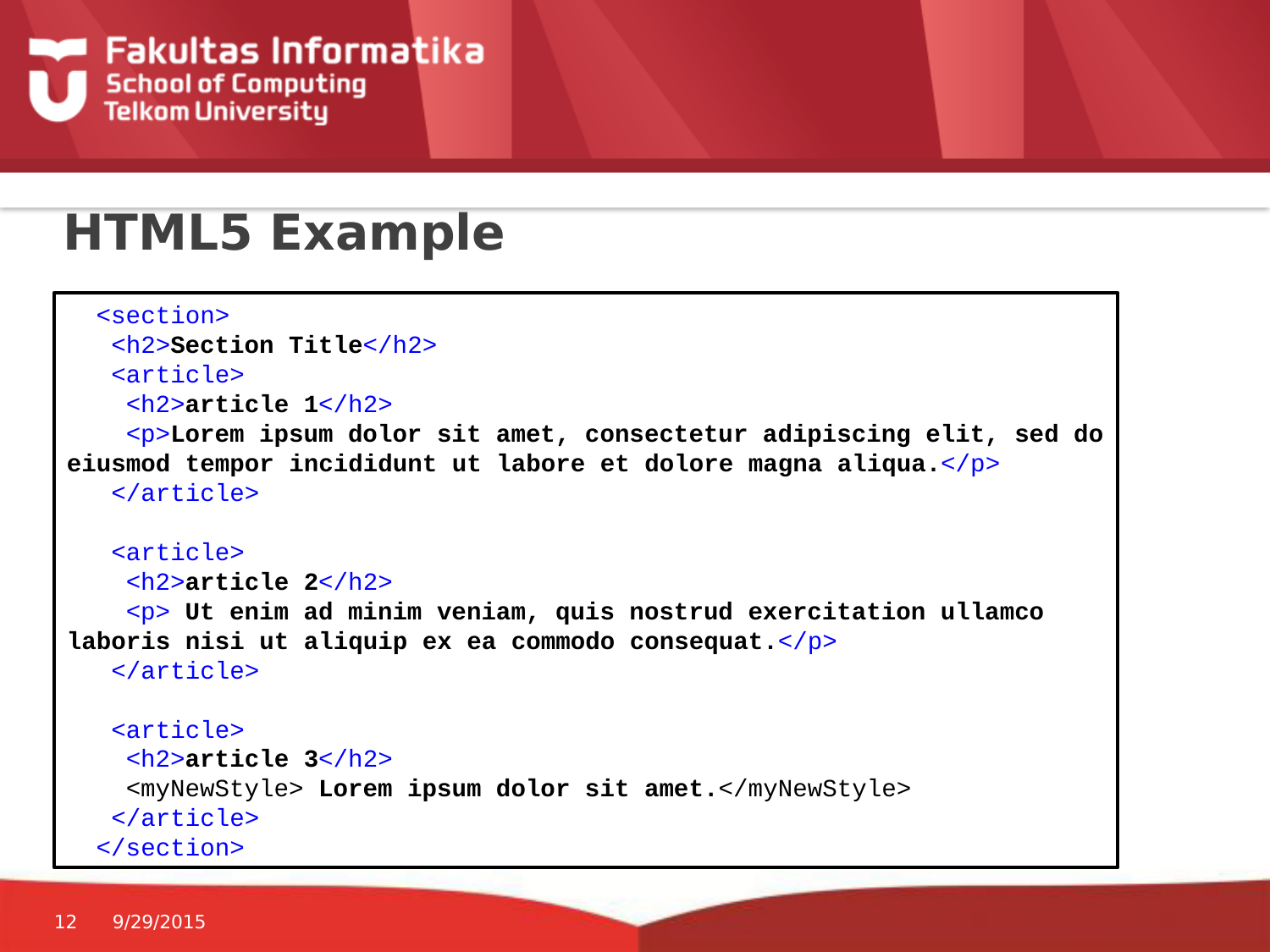

# HTML5 Example
  <section>
   <h2>Section Title</h2>
   <article>
    <h2>article 1</h2>
    <p>Lorem ipsum dolor sit amet, consectetur adipiscing elit, sed do eiusmod tempor incididunt ut labore et dolore magna aliqua.</p>
   </article>

   <article>
    <h2>article 2</h2>
    <p> Ut enim ad minim veniam, quis nostrud exercitation ullamco laboris nisi ut aliquip ex ea commodo consequat.</p>
   </article>

   <article>
    <h2>article 3</h2>
    <myNewStyle> Lorem ipsum dolor sit amet.</myNewStyle>
   </article>
  </section>

12
9/29/2015